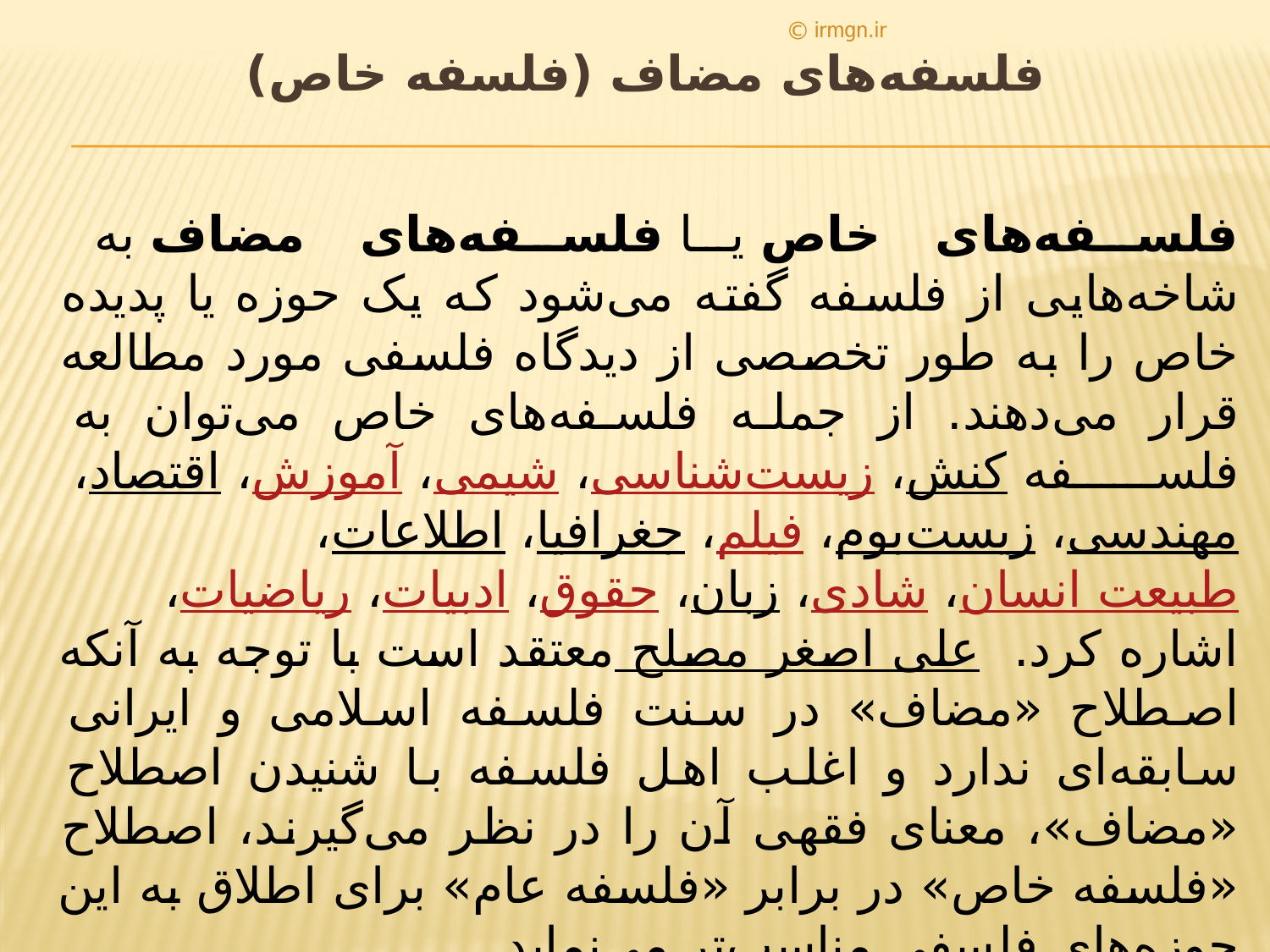

© irmgn.ir
# فلسفه‌های مضاف (فلسفه خاص)
فلسفه‌های خاص یا فلسفه‌های مضاف به شاخه‌هایی از فلسفه گفته می‌شود که یک حوزه یا پدیده خاص را به طور تخصصی از دیدگاه فلسفی مورد مطالعه قرار می‌دهند. از جمله فلسفه‌های خاص می‌توان به فلسفه کنش، زیست‌شناسی، شیمی، آموزش، اقتصاد، مهندسی، زیست‌بوم، فیلم، جغرافیا، اطلاعات،طبیعت انسان، شادی، زبان، حقوق، ادبیات، ریاضیات،  اشاره کرد.  علی اصغر مصلح معتقد است با توجه به آنکه اصطلاح «مضاف» در سنت فلسفه اسلامی و ایرانی سابقه‌ای ندارد و اغلب اهل فلسفه با شنیدن اصطلاح «مضاف»، معنای فقهی آن را در نظر می‌گیرند، اصطلاح «فلسفه خاص» در برابر «فلسفه عام» برای اطلاق به این حوزه‌های فلسفی مناسب‌تر می‌نماید .